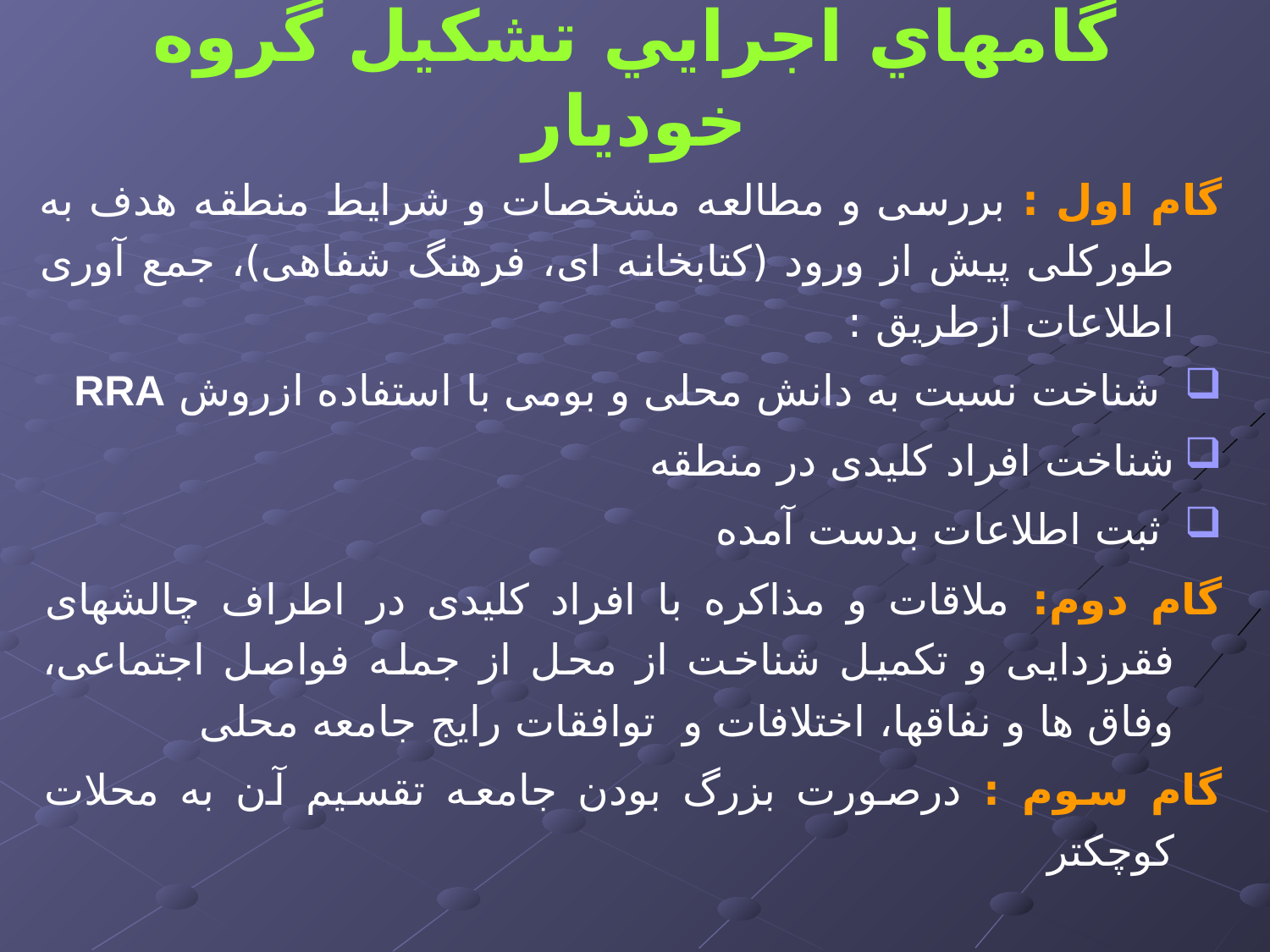

# گامهاي اجرايي تشکيل گروه خوديار
گام اول : بررسی و مطالعه مشخصات و شرایط منطقه هدف به طورکلی پیش از ورود (کتابخانه ای، فرهنگ شفاهی)، جمع آوری اطلاعات ازطریق :
 شناخت نسبت به دانش محلی و بومی با استفاده ازروش RRA
شناخت افراد کلیدی در منطقه
 ثبت اطلاعات بدست آمده
گام دوم: ملاقات و مذاکره با افراد کلیدی در اطراف چالشهای فقرزدایی و تکمیل شناخت از محل از جمله فواصل اجتماعی، وفاق ها و نفاقها، اختلافات و  توافقات رایج جامعه محلی
گام سوم : درصورت بزرگ بودن جامعه تقسیم آن به محلات کوچکتر

سعی می شود به صدای تمام اقشار گوش شود نه فقط تعداد محدودی از افراد